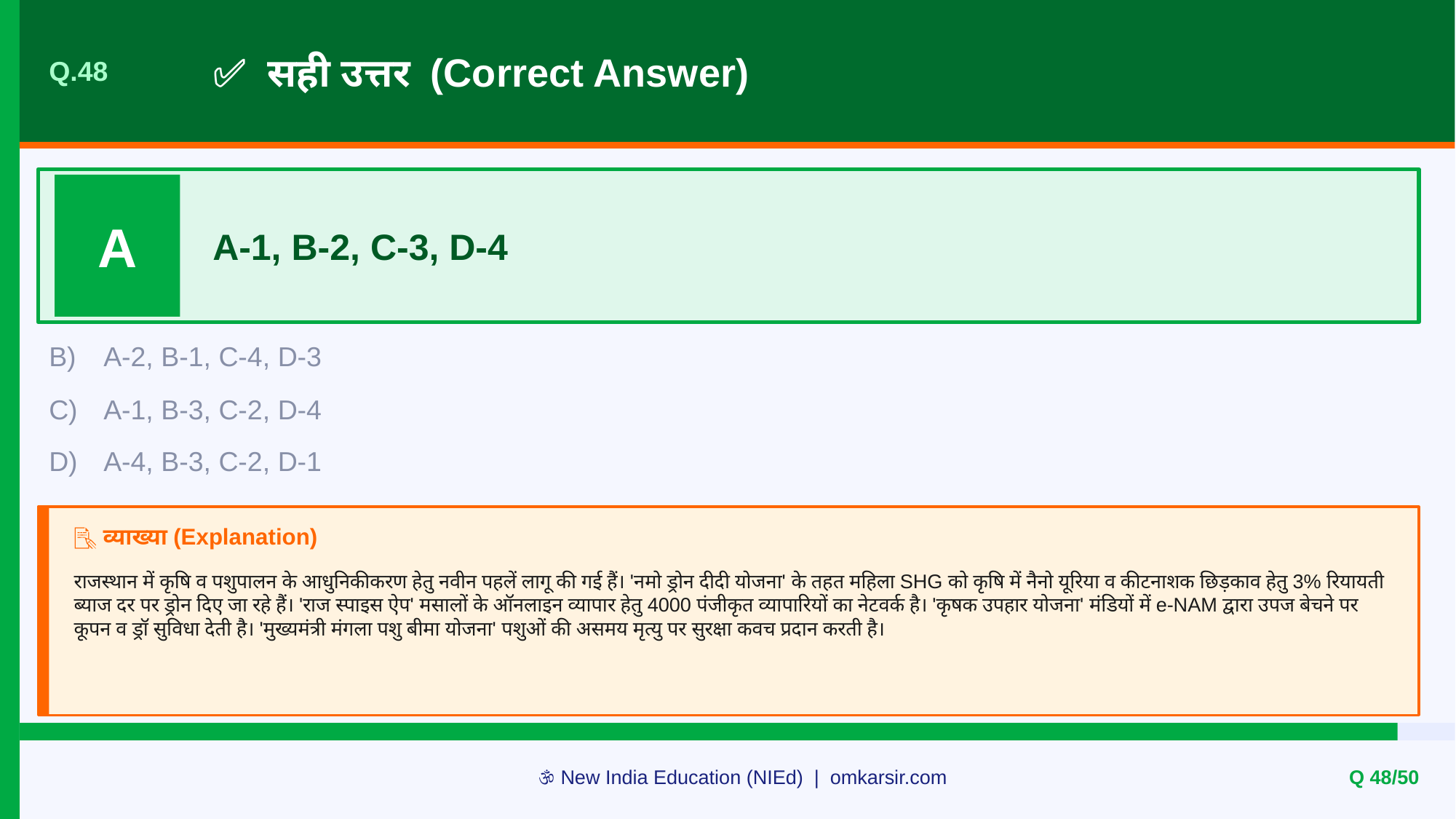

✅  सही उत्तर  (Correct Answer)
Q.48

A
A-1, B-2, C-3, D-4
B)
A-2, B-1, C-4, D-3
C)
A-1, B-3, C-2, D-4
D)
A-4, B-3, C-2, D-1

📝 व्याख्या (Explanation)
राजस्थान में कृषि व पशुपालन के आधुनिकीकरण हेतु नवीन पहलें लागू की गई हैं। 'नमो ड्रोन दीदी योजना' के तहत महिला SHG को कृषि में नैनो यूरिया व कीटनाशक छिड़काव हेतु 3% रियायती ब्याज दर पर ड्रोन दिए जा रहे हैं। 'राज स्पाइस ऐप' मसालों के ऑनलाइन व्यापार हेतु 4000 पंजीकृत व्यापारियों का नेटवर्क है। 'कृषक उपहार योजना' मंडियों में e-NAM द्वारा उपज बेचने पर कूपन व ड्रॉ सुविधा देती है। 'मुख्यमंत्री मंगला पशु बीमा योजना' पशुओं की असमय मृत्यु पर सुरक्षा कवच प्रदान करती है।

🕉️ New India Education (NIEd)  |  omkarsir.com
Q 48/50